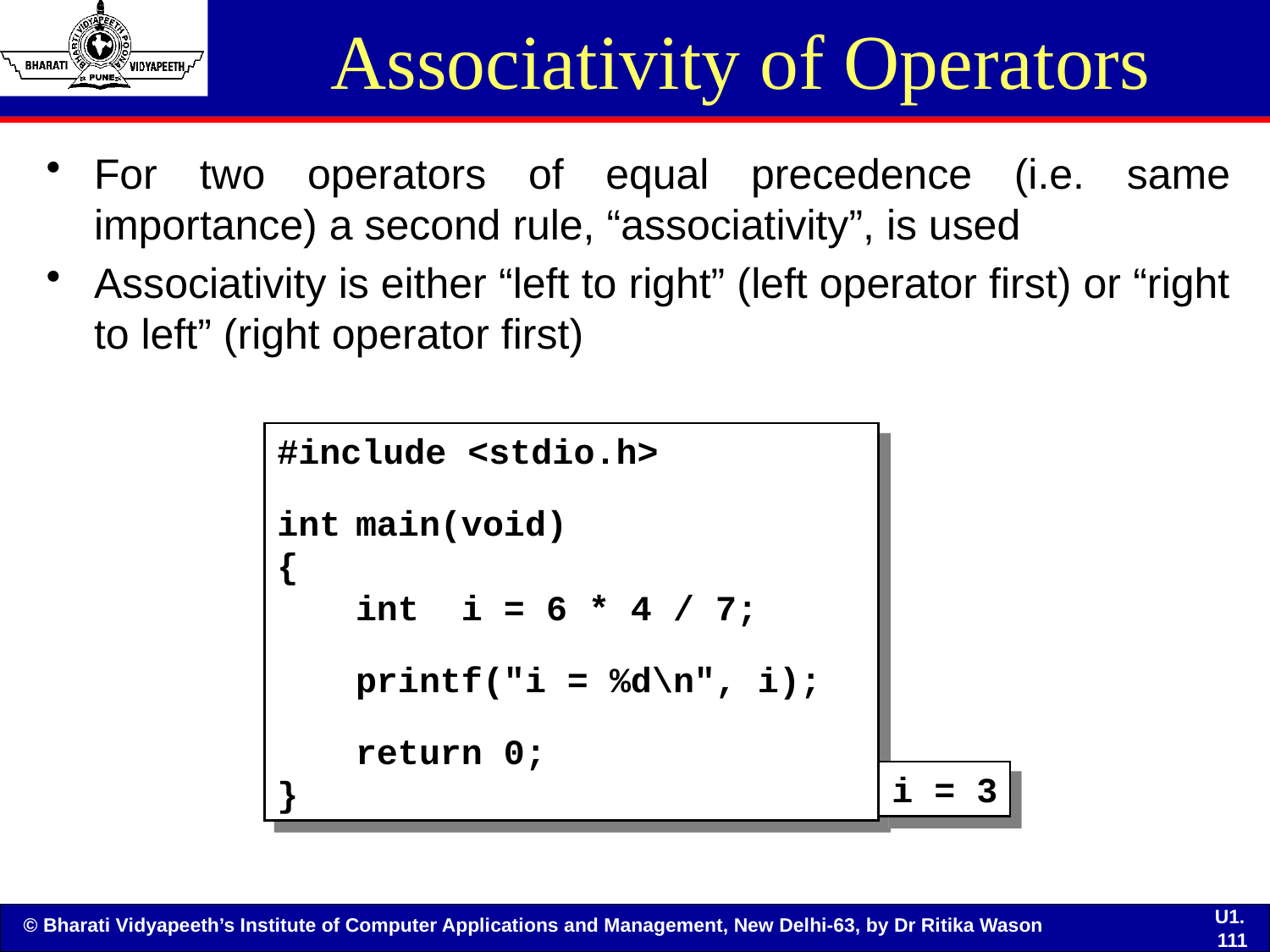

# Associativity of Operators
For two operators of equal precedence (i.e. same importance) a second rule, “associativity”, is used
Associativity is either “left to right” (left operator first) or “right to left” (right operator first)
#include <stdio.h>

int	main(void)
{
	int  i = 6 * 4 / 7;

	printf("i = %d\n", i);

	return 0;
}
i = 3